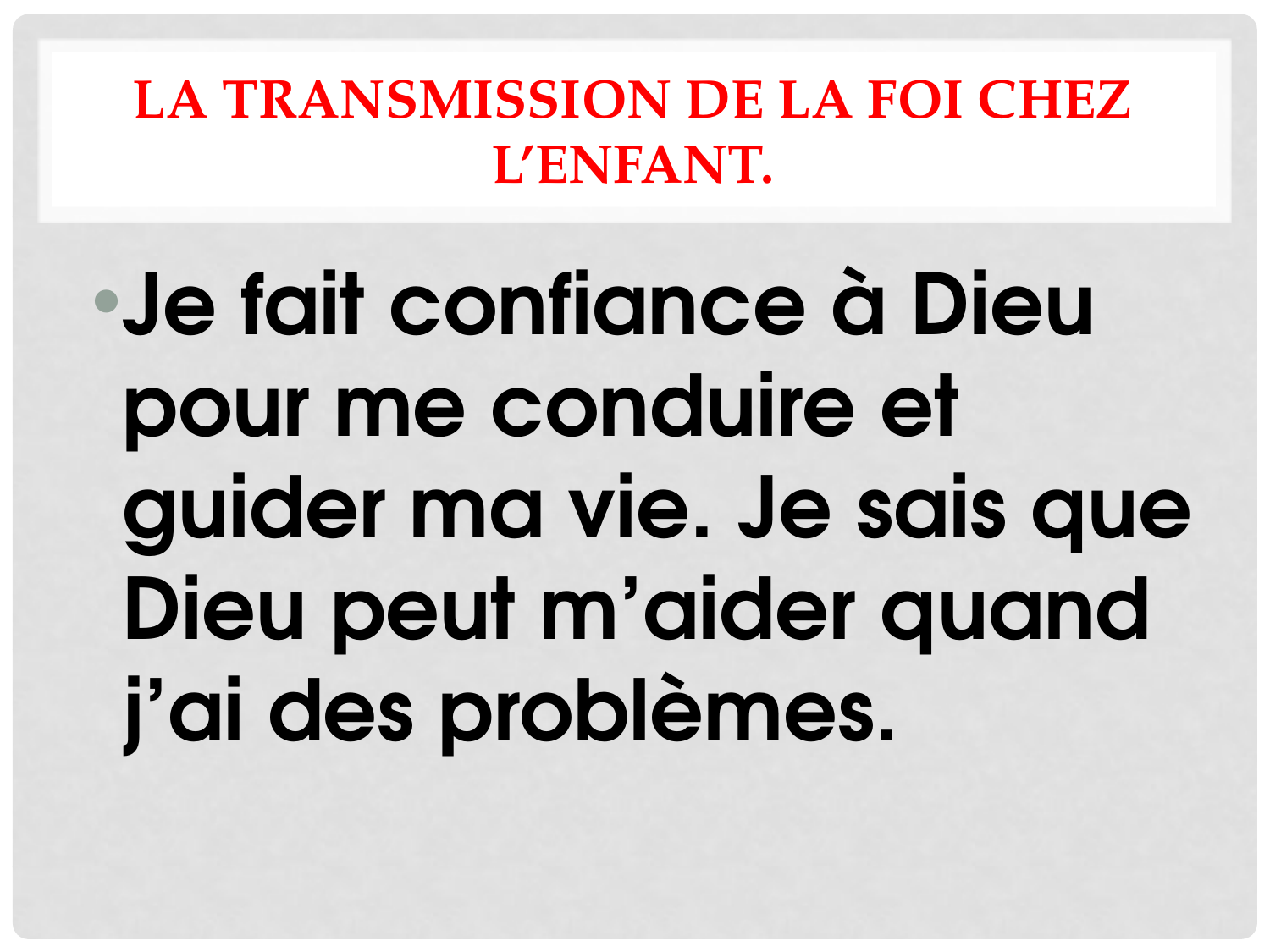

# La transmission de la foi chez l’enfant.
Je fait confiance à Dieu pour me conduire et guider ma vie. Je sais que Dieu peut m’aider quand j’ai des problèmes.